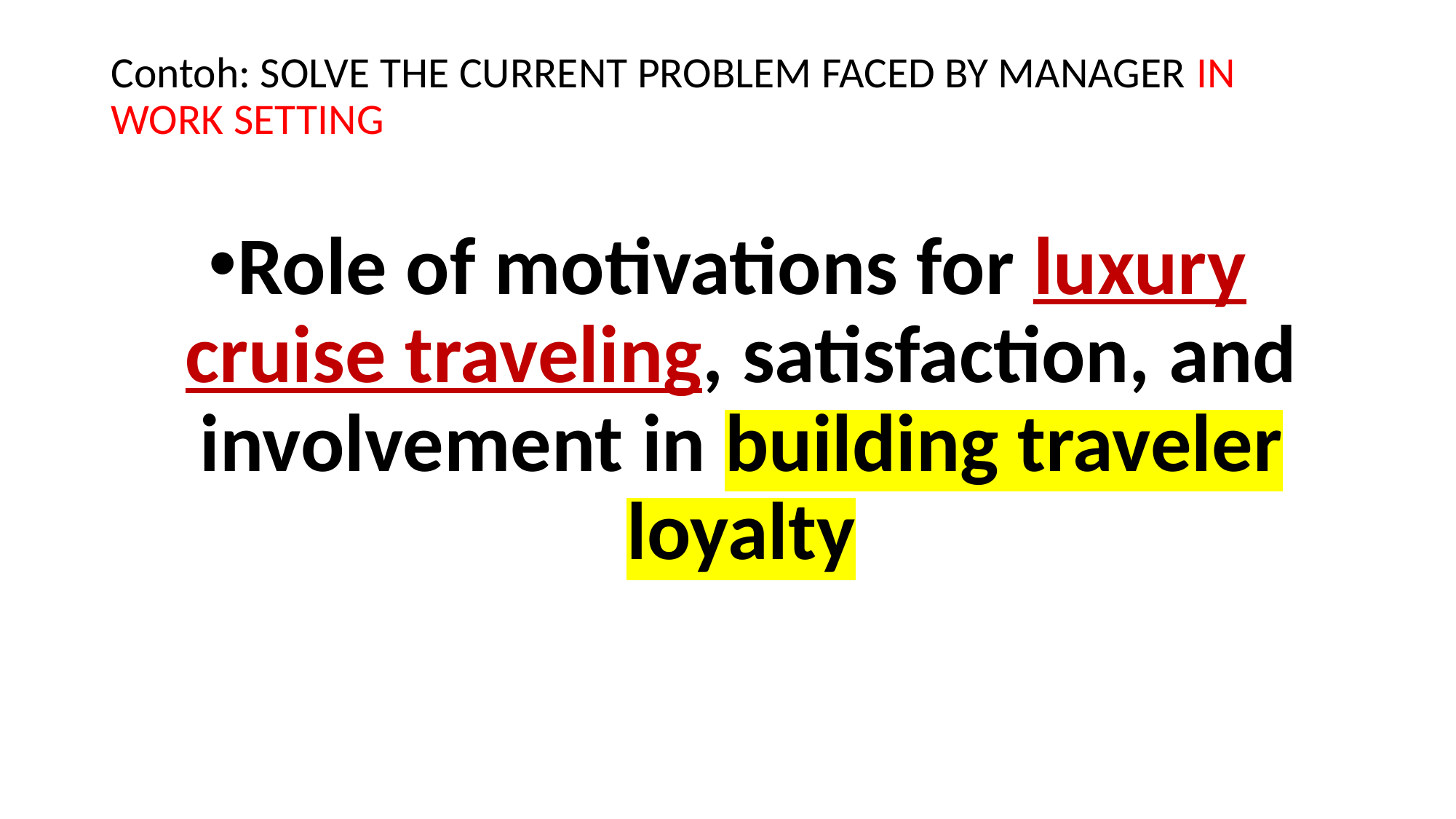

# Contoh: SOLVE THE CURRENT PROBLEM FACED BY MANAGER IN WORK SETTING
Role of motivations for luxury cruise traveling, satisfaction, and involvement in building traveler loyalty